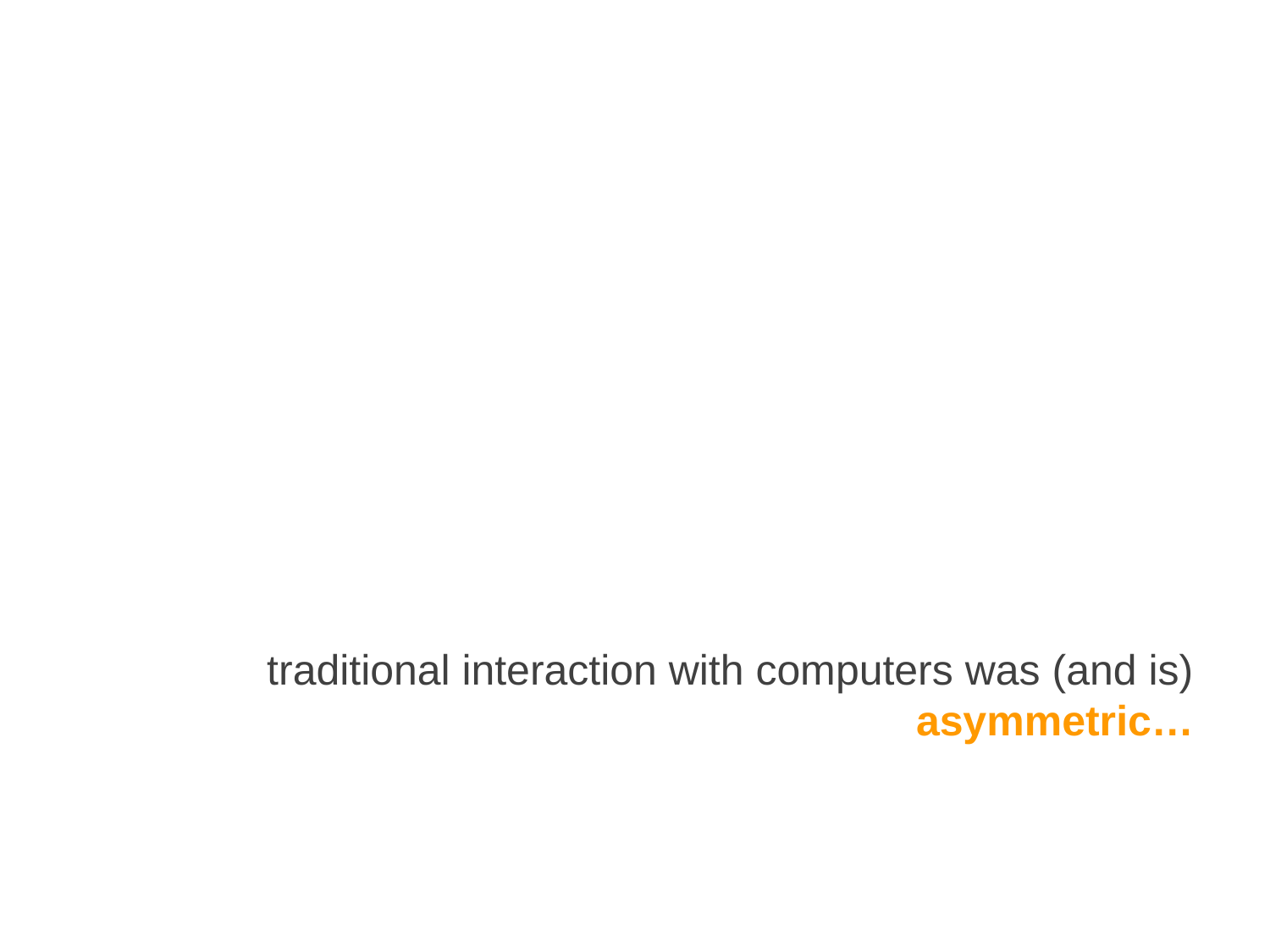

traditional interaction with computers was (and is) asymmetric…